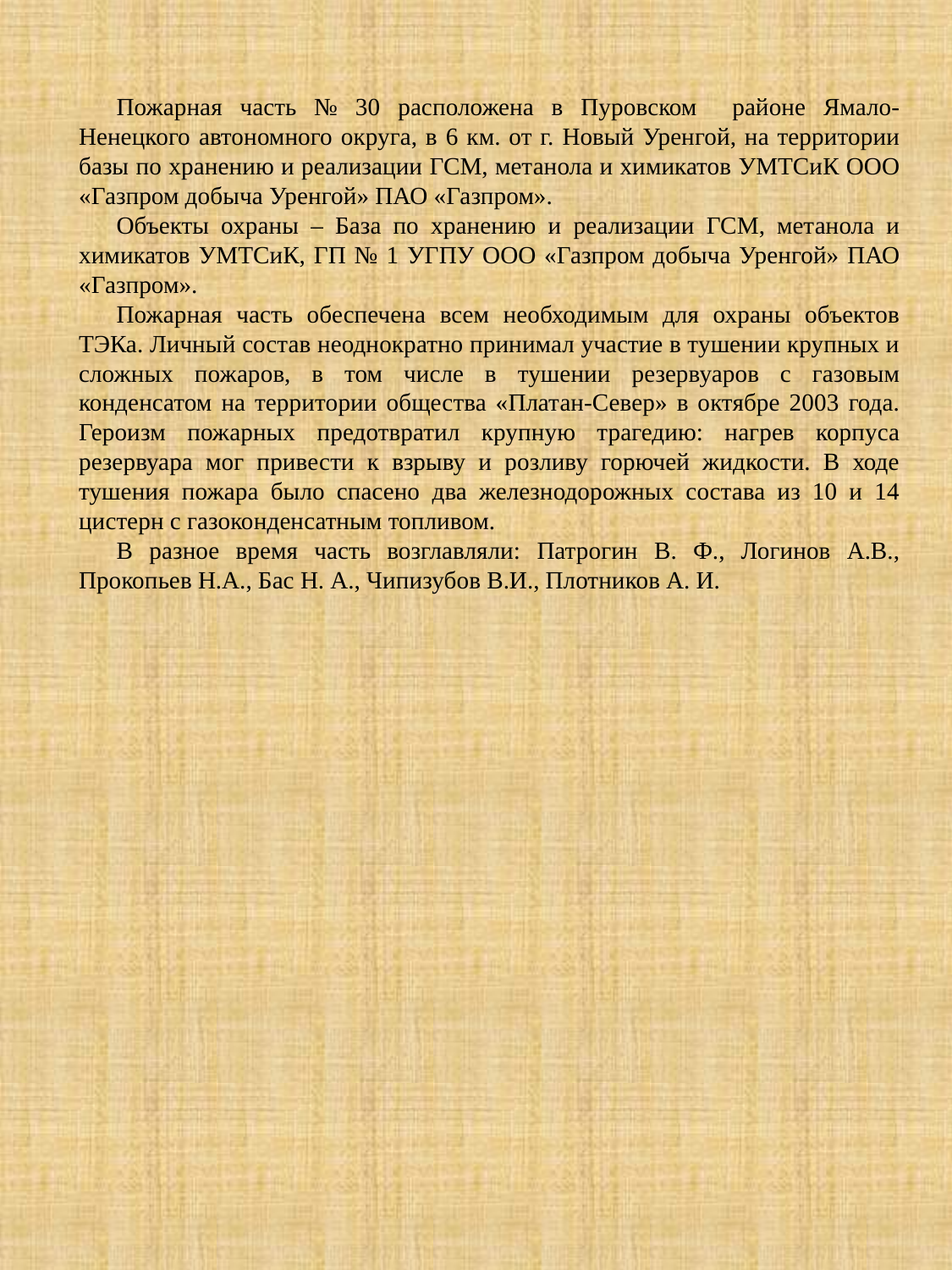

Пожарная часть № 30 расположена в Пуровском  районе Ямало-Ненецкого автономного округа, в 6 км. от г. Новый Уренгой, на территории базы по хранению и реализации ГСМ, метанола и химикатов УМТСиК ООО «Газпром добыча Уренгой» ПАО «Газпром».
Объекты охраны – База по хранению и реализации ГСМ, метанола и химикатов УМТСиК, ГП № 1 УГПУ ООО «Газпром добыча Уренгой» ПАО «Газпром».
Пожарная часть обеспечена всем необходимым для охраны объектов ТЭКа. Личный состав неоднократно принимал участие в тушении крупных и сложных пожаров, в том числе в тушении резервуаров с газовым конденсатом на территории общества «Платан-Север» в октябре 2003 года. Героизм пожарных предотвратил крупную трагедию: нагрев корпуса резервуара мог привести к взрыву и розливу горючей жидкости. В ходе тушения пожара было спасено два железнодорожных состава из 10 и 14 цистерн с газоконденсатным топливом.
В разное время часть возглавляли: Патрогин В. Ф., Логинов А.В., Прокопьев Н.А., Бас Н. А., Чипизубов В.И., Плотников А. И.